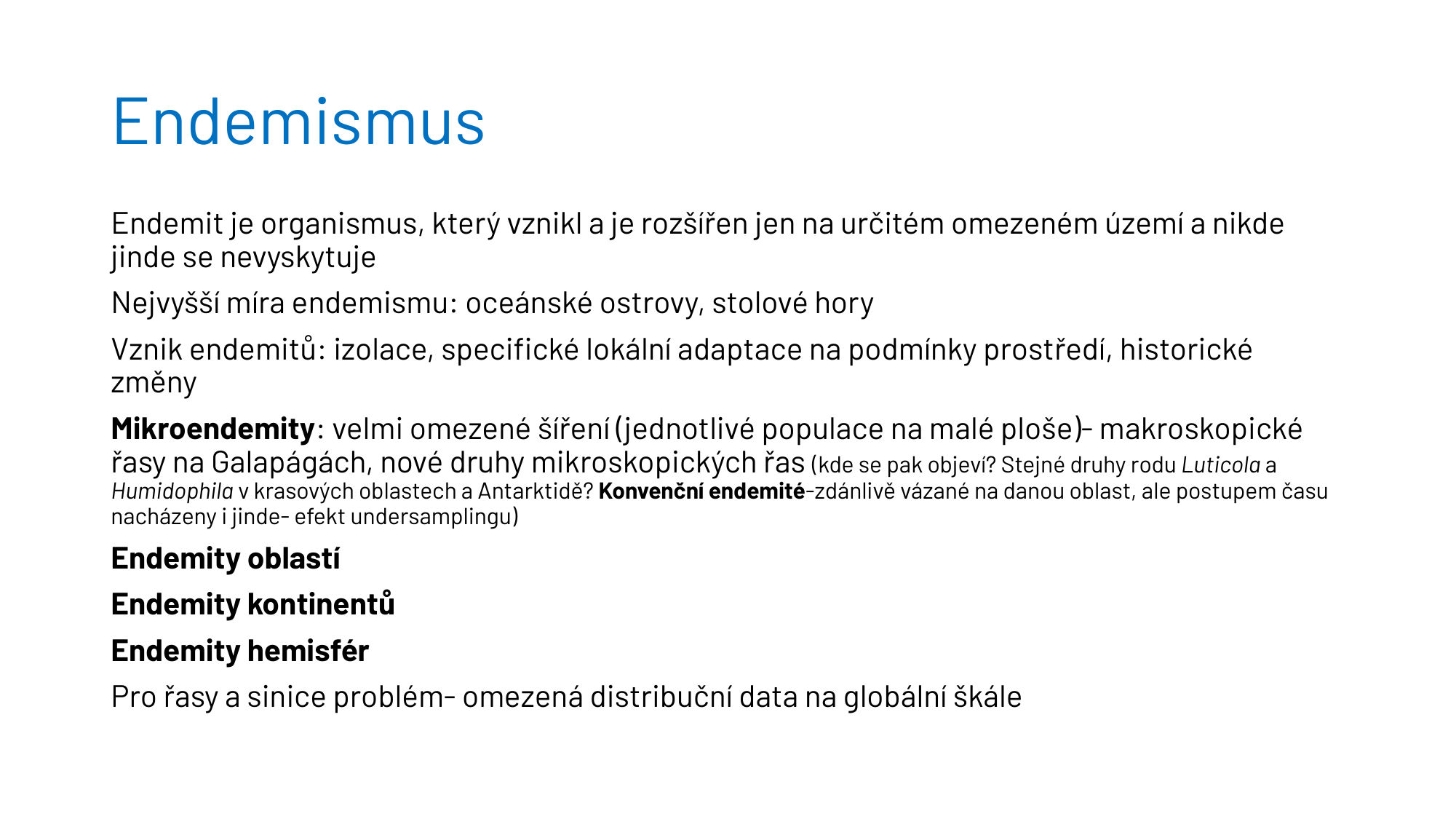

# Endemismus
Endemit je organismus, který vznikl a je rozšířen jen na určitém omezeném území a nikde jinde se nevyskytuje
Nejvyšší míra endemismu: oceánské ostrovy, stolové hory
Vznik endemitů: izolace, specifické lokální adaptace na podmínky prostředí, historické změny
Mikroendemity: velmi omezené šíření (jednotlivé populace na malé ploše)- makroskopické řasy na Galapágách, nové druhy mikroskopických řas (kde se pak objeví? Stejné druhy rodu Luticola a Humidophila v krasových oblastech a Antarktidě? Konvenční endemité-zdánlivě vázané na danou oblast, ale postupem času nacházeny i jinde- efekt undersamplingu)
Endemity oblastí
Endemity kontinentů
Endemity hemisfér
Pro řasy a sinice problém- omezená distribuční data na globální škále